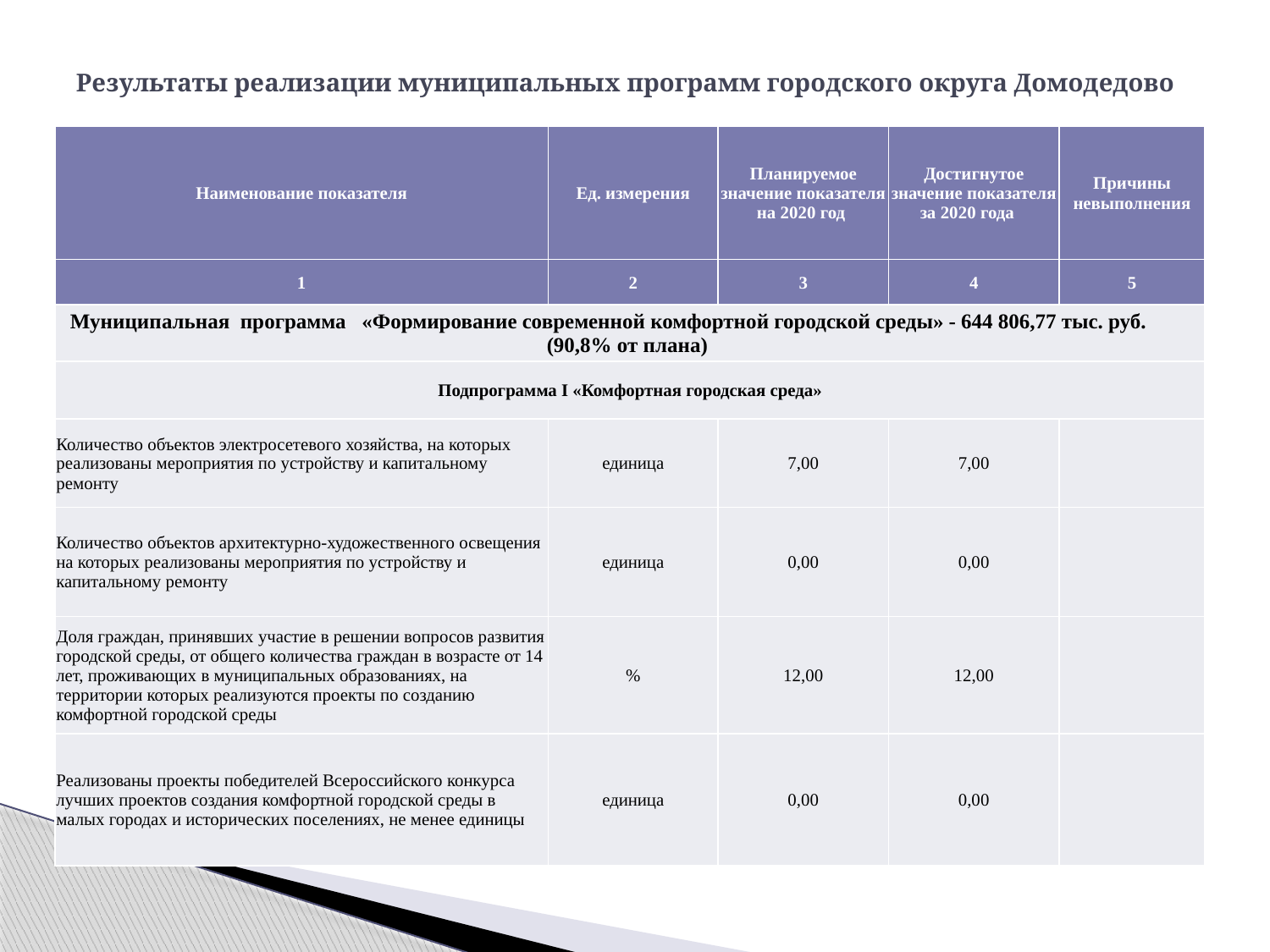

# Результаты реализации муниципальных программ городского округа Домодедово
| Наименование показателя | Ед. измерения | Планируемое значение показателя на 2020 год | Достигнутое значение показателя за 2020 года | Причины невыполнения |
| --- | --- | --- | --- | --- |
| 1 | 2 | 3 | 4 | 5 |
| Муниципальная программа «Формирование современной комфортной городской среды» - 644 806,77 тыс. руб. (90,8% от плана) |  |  |  |  |
| Подпрограмма I «Комфортная городская среда» |  |  |  |  |
| Количество объектов электросетевого хозяйства, на которых реализованы мероприятия по устройству и капитальному ремонту | единица | 7,00 | 7,00 |  |
| Количество объектов архитектурно-художественного освещения на которых реализованы мероприятия по устройству и капитальному ремонту | единица | 0,00 | 0,00 |  |
| Доля граждан, принявших участие в решении вопросов развития городской среды, от общего количества граждан в возрасте от 14 лет, проживающих в муниципальных образованиях, на территории которых реализуются проекты по созданию комфортной городской среды | % | 12,00 | 12,00 |  |
| Реализованы проекты победителей Всероссийского конкурса лучших проектов создания комфортной городской среды в малых городах и исторических поселениях, не менее единицы | единица | 0,00 | 0,00 |  |